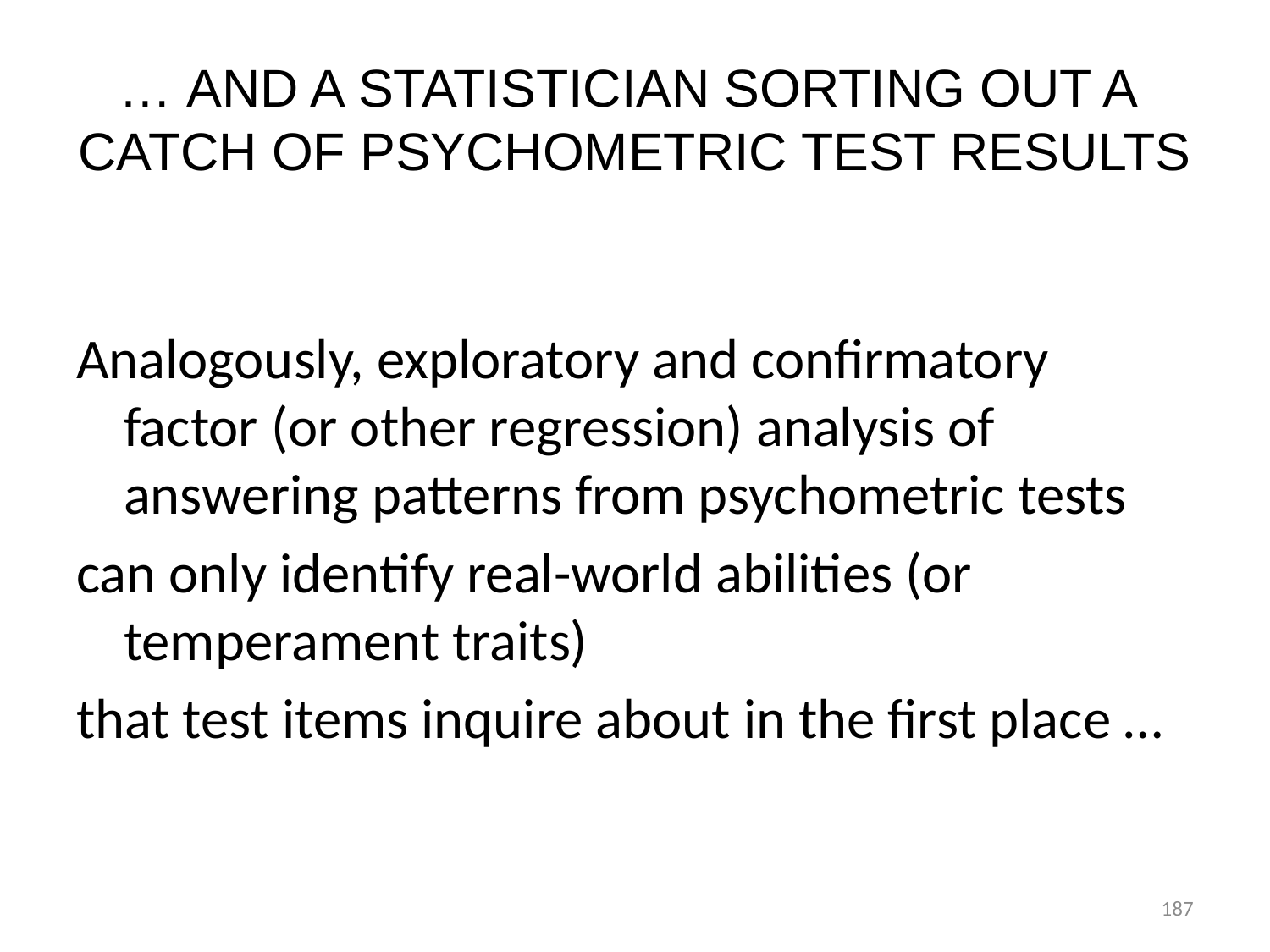

# … AND A STATISTICIAN SORTING OUT A CATCH OF PSYCHOMETRIC TEST RESULTS
Analogously, exploratory and confirmatory factor (or other regression) analysis of answering patterns from psychometric tests
can only identify real-world abilities (or temperament traits)
that test items inquire about in the first place …
187